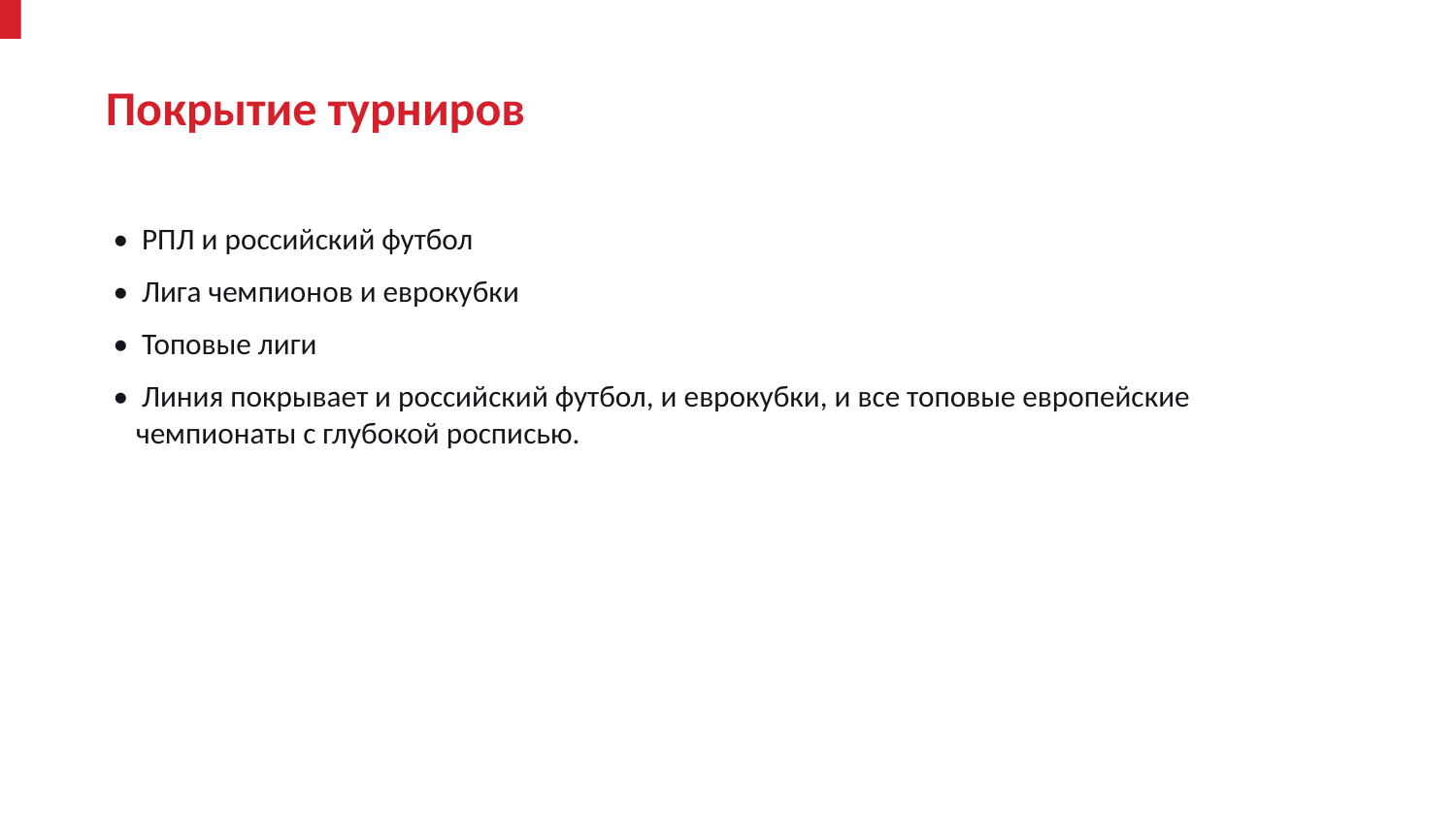

Покрытие турниров
•  РПЛ и российский футбол
•  Лига чемпионов и еврокубки
•  Топовые лиги
•  Линия покрывает и российский футбол, и еврокубки, и все топовые европейские чемпионаты с глубокой росписью.